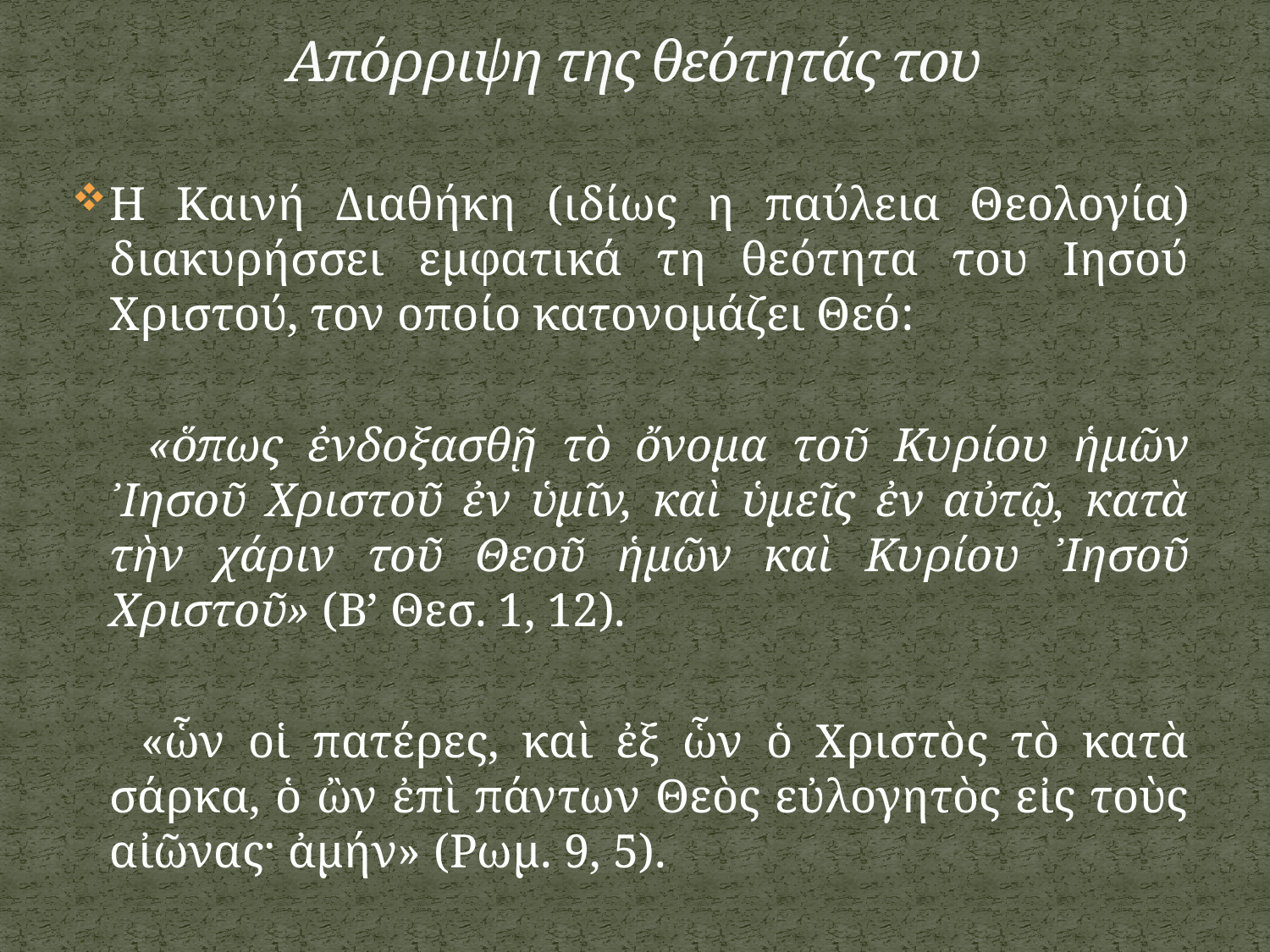

# Απόρριψη της θεότητάς του
Η Καινή Διαθήκη (ιδίως η παύλεια Θεολογία) διακυρήσσει εμφατικά τη θεότητα του Ιησού Χριστού, τον οποίο κατονομάζει Θεό:

   «ὅπως ἐνδοξασθῇ τὸ ὄνομα τοῦ Κυρίου ἡμῶν ᾿Ιησοῦ Χριστοῦ ἐν ὑμῖν, καὶ ὑμεῖς ἐν αὐτῷ, κατὰ τὴν χάριν τοῦ Θεοῦ ἡμῶν καὶ Κυρίου ᾿Ιησοῦ Χριστοῦ» (Β’ Θεσ. 1, 12).

   «ὧν οἱ πατέρες, καὶ ἐξ ὧν ὁ Χριστὸς τὸ κατὰ σάρκα, ὁ ὢν ἐπὶ πάντων Θεὸς εὐλογητὸς εἰς τοὺς αἰῶνας· ἀμήν» (Ρωμ. 9, 5).